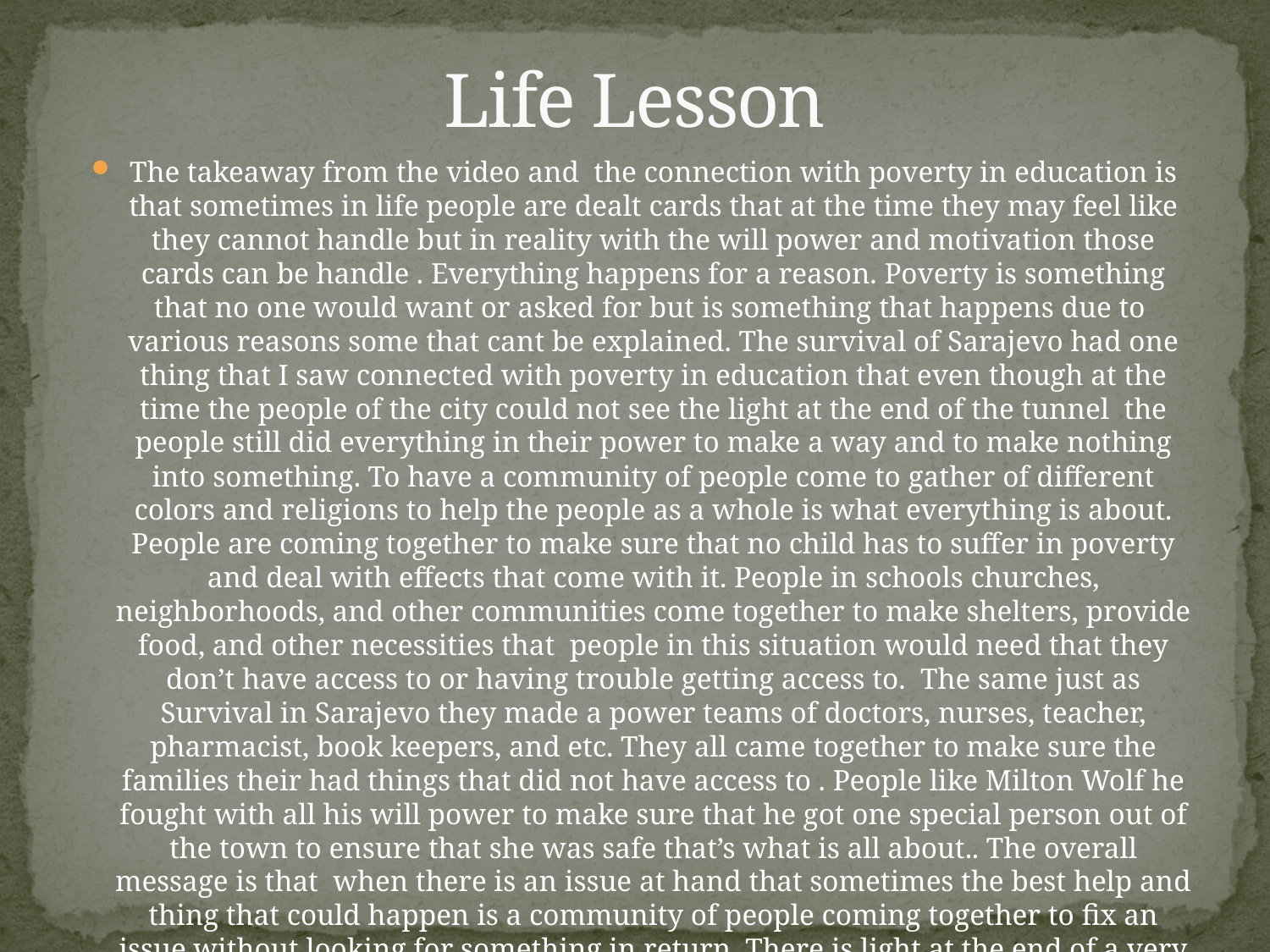

# Life Lesson
The takeaway from the video and  the connection with poverty in education is that sometimes in life people are dealt cards that at the time they may feel like they cannot handle but in reality with the will power and motivation those cards can be handle . Everything happens for a reason. Poverty is something that no one would want or asked for but is something that happens due to  various reasons some that cant be explained. The survival of Sarajevo had one thing that I saw connected with poverty in education that even though at the time the people of the city could not see the light at the end of the tunnel  the people still did everything in their power to make a way and to make nothing into something. To have a community of people come to gather of different colors and religions to help the people as a whole is what everything is about. People are coming together to make sure that no child has to suffer in poverty and deal with effects that come with it. People in schools churches, neighborhoods, and other communities come together to make shelters, provide food, and other necessities that  people in this situation would need that they don’t have access to or having trouble getting access to.  The same just as Survival in Sarajevo they made a power teams of doctors, nurses, teacher, pharmacist, book keepers, and etc. They all came together to make sure the families their had things that did not have access to . People like Milton Wolf he fought with all his will power to make sure that he got one special person out of the town to ensure that she was safe that’s what is all about.. The overall message is that  when there is an issue at hand that sometimes the best help and thing that could happen is a community of people coming together to fix an issue without looking for something in return. There is light at the end of a very dark tunnel. Togetherness is the best love that can be provided.